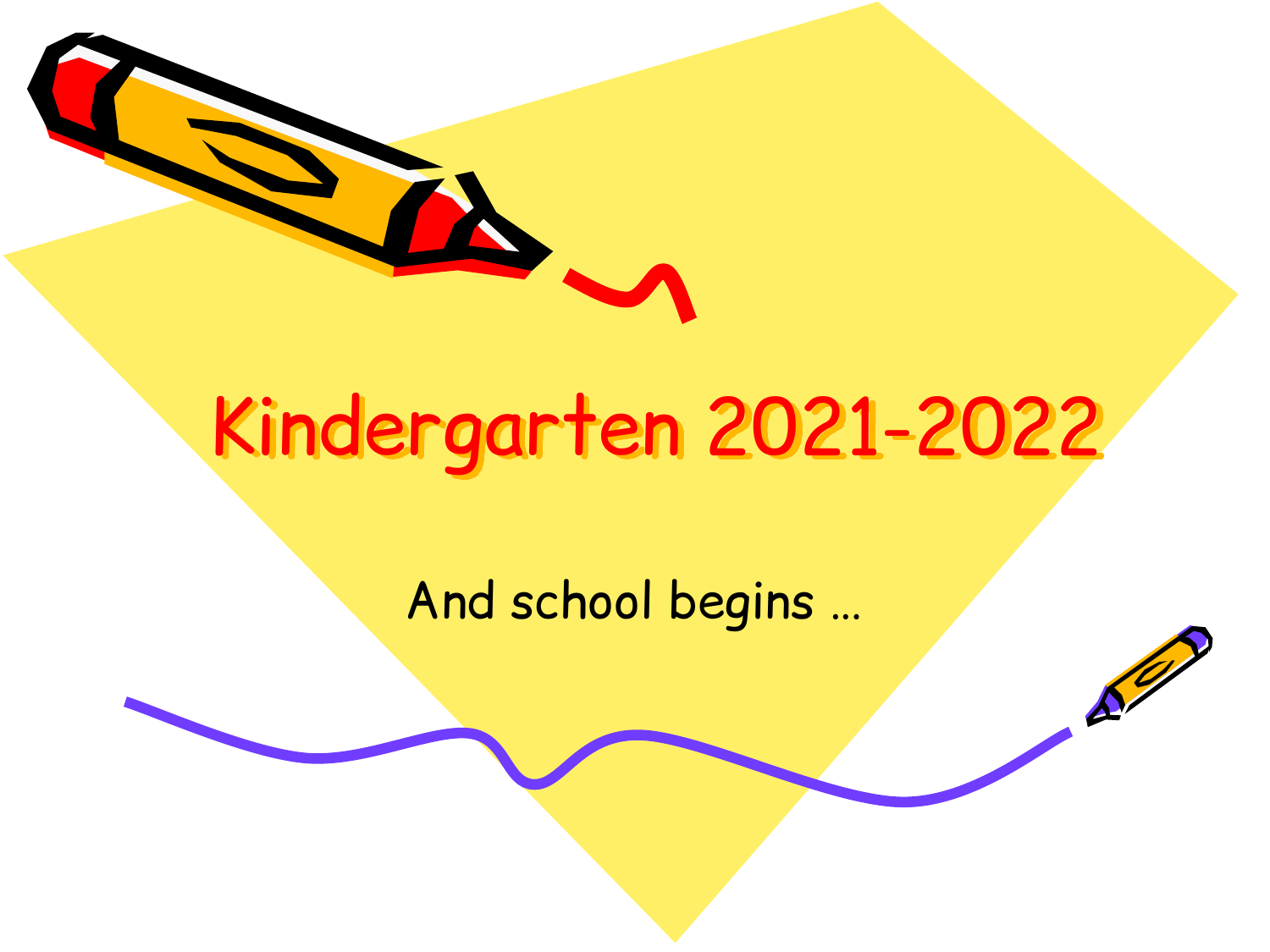

# Kindergarten 2021-2022
And school begins …